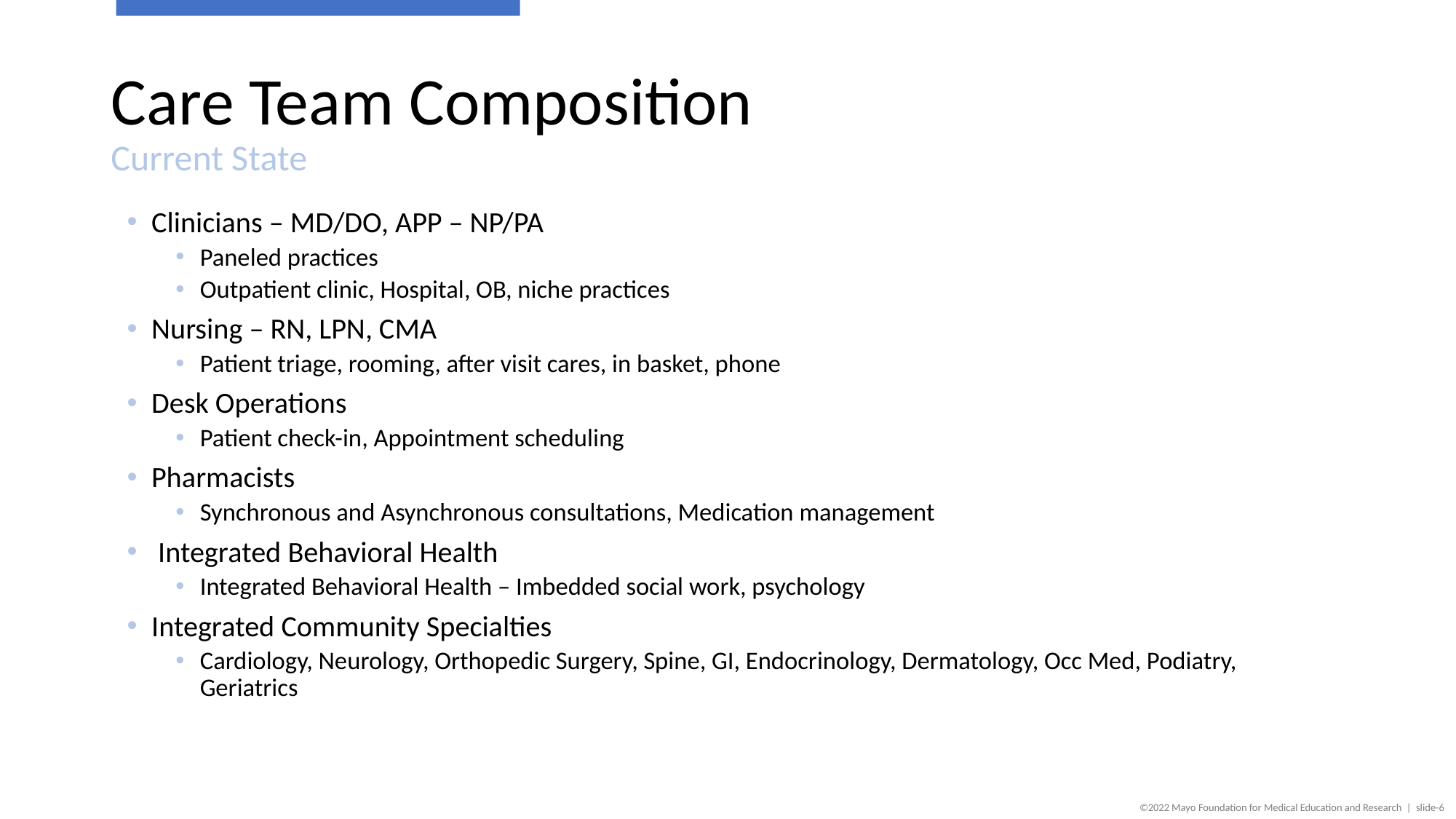

# Care Team Composition Current State
Clinicians – MD/DO, APP – NP/PA
Paneled practices
Outpatient clinic, Hospital, OB, niche practices
Nursing – RN, LPN, CMA
Patient triage, rooming, after visit cares, in basket, phone
Desk Operations
Patient check-in, Appointment scheduling
Pharmacists
Synchronous and Asynchronous consultations, Medication management
 Integrated Behavioral Health
Integrated Behavioral Health – Imbedded social work, psychology
Integrated Community Specialties
Cardiology, Neurology, Orthopedic Surgery, Spine, GI, Endocrinology, Dermatology, Occ Med, Podiatry, Geriatrics